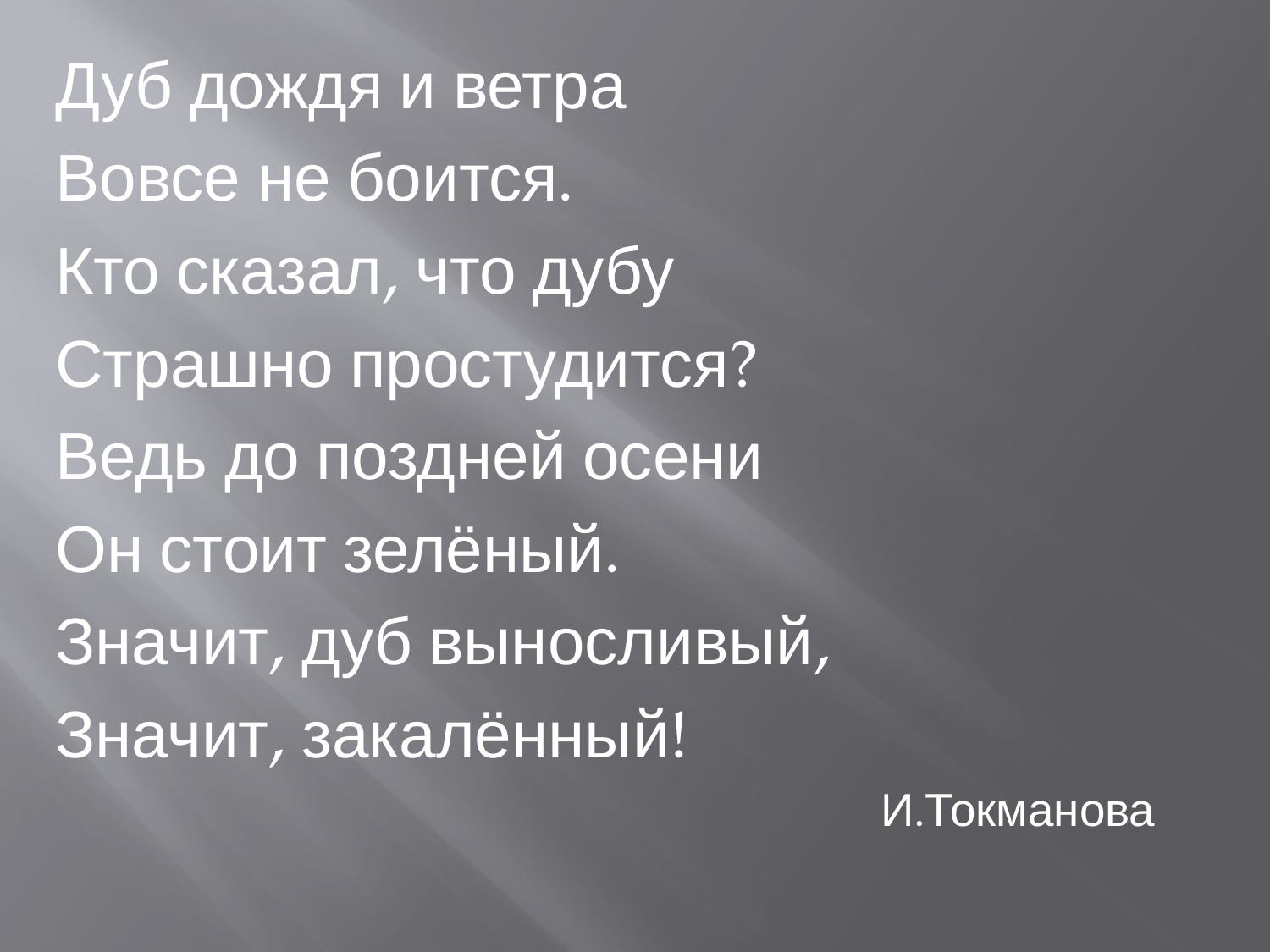

Дуб дождя и ветра
Вовсе не боится.
Кто сказал, что дубу
Страшно простудится?
Ведь до поздней осени
Он стоит зелёный.
Значит, дуб выносливый,
Значит, закалённый!
И.Токманова